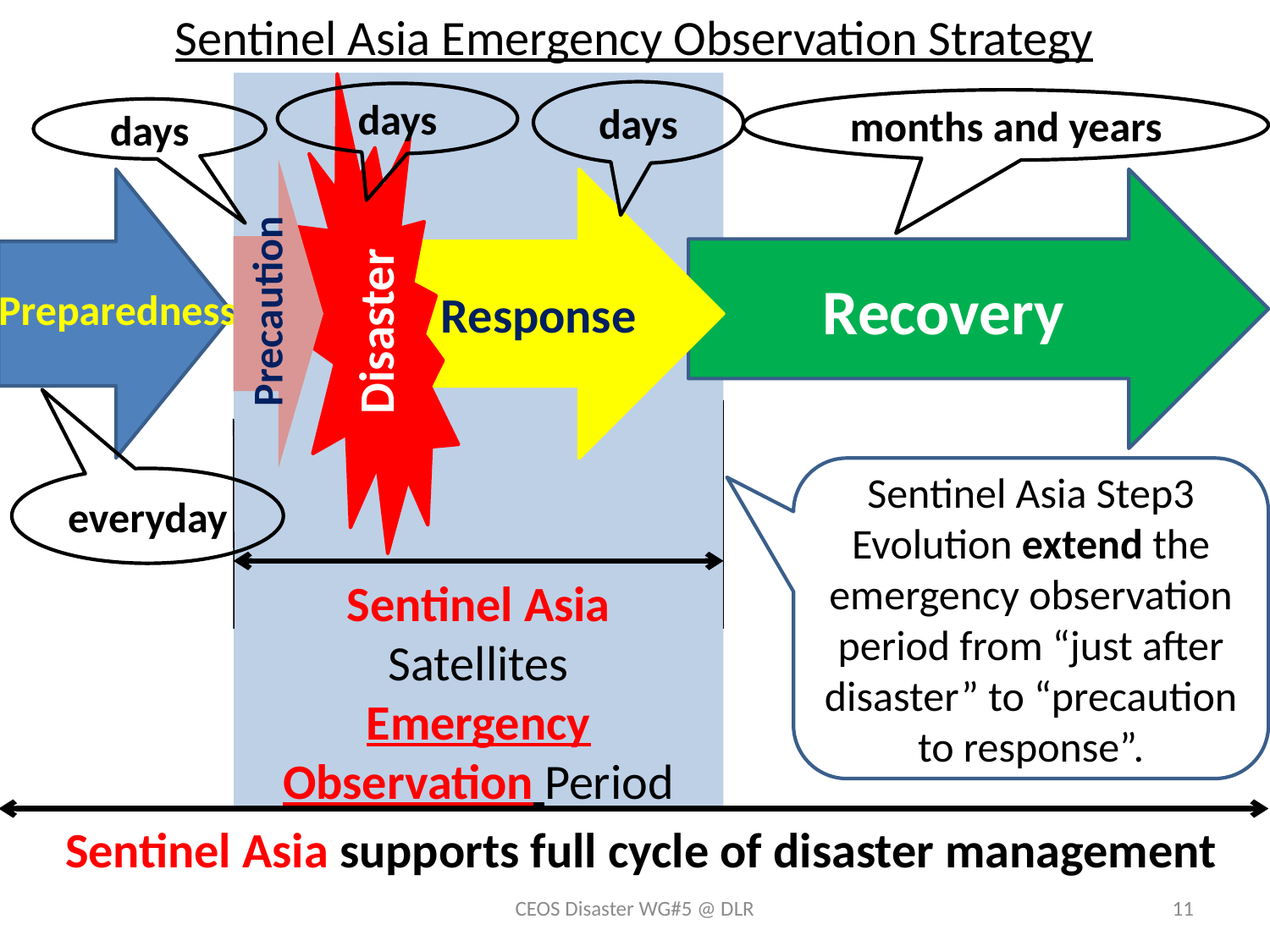

Sentinel Asia Emergency Observation Strategy

days
days
months and years
days

  Response
Recovery
Disaster
Precaution
Preparedness
Sentinel Asia Step3 Evolution extend the emergency observation period from “just after disaster” to “precaution to response”.
everyday
Sentinel Asia Satellites
Emergency Observation Period
Sentinel Asia supports full cycle of disaster management
CEOS Disaster WG#5 @ DLR
11